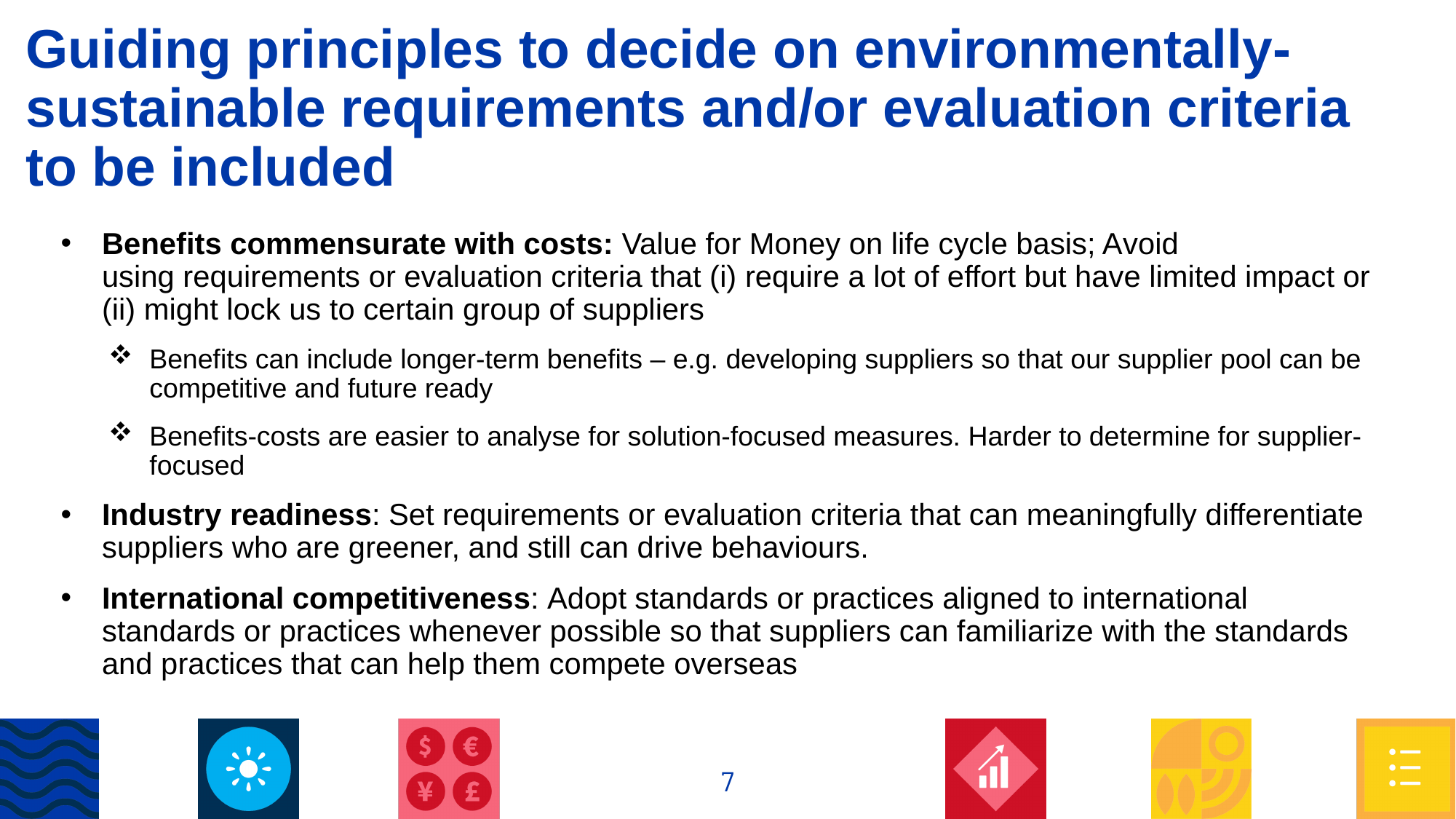

# Guiding principles to decide on environmentally-sustainable requirements and/or evaluation criteria to be included
Benefits commensurate with costs: Value for Money on life cycle basis; Avoid using requirements or evaluation criteria that (i) require a lot of effort but have limited impact or (ii) might lock us to certain group of suppliers
Benefits can include longer-term benefits – e.g. developing suppliers so that our supplier pool can be competitive and future ready
Benefits-costs are easier to analyse for solution-focused measures. Harder to determine for supplier-focused
Industry readiness: Set requirements or evaluation criteria that can meaningfully differentiate suppliers who are greener, and still can drive behaviours.
International competitiveness: Adopt standards or practices aligned to international standards or practices whenever possible so that suppliers can familiarize with the standards and practices that can help them compete overseas
7